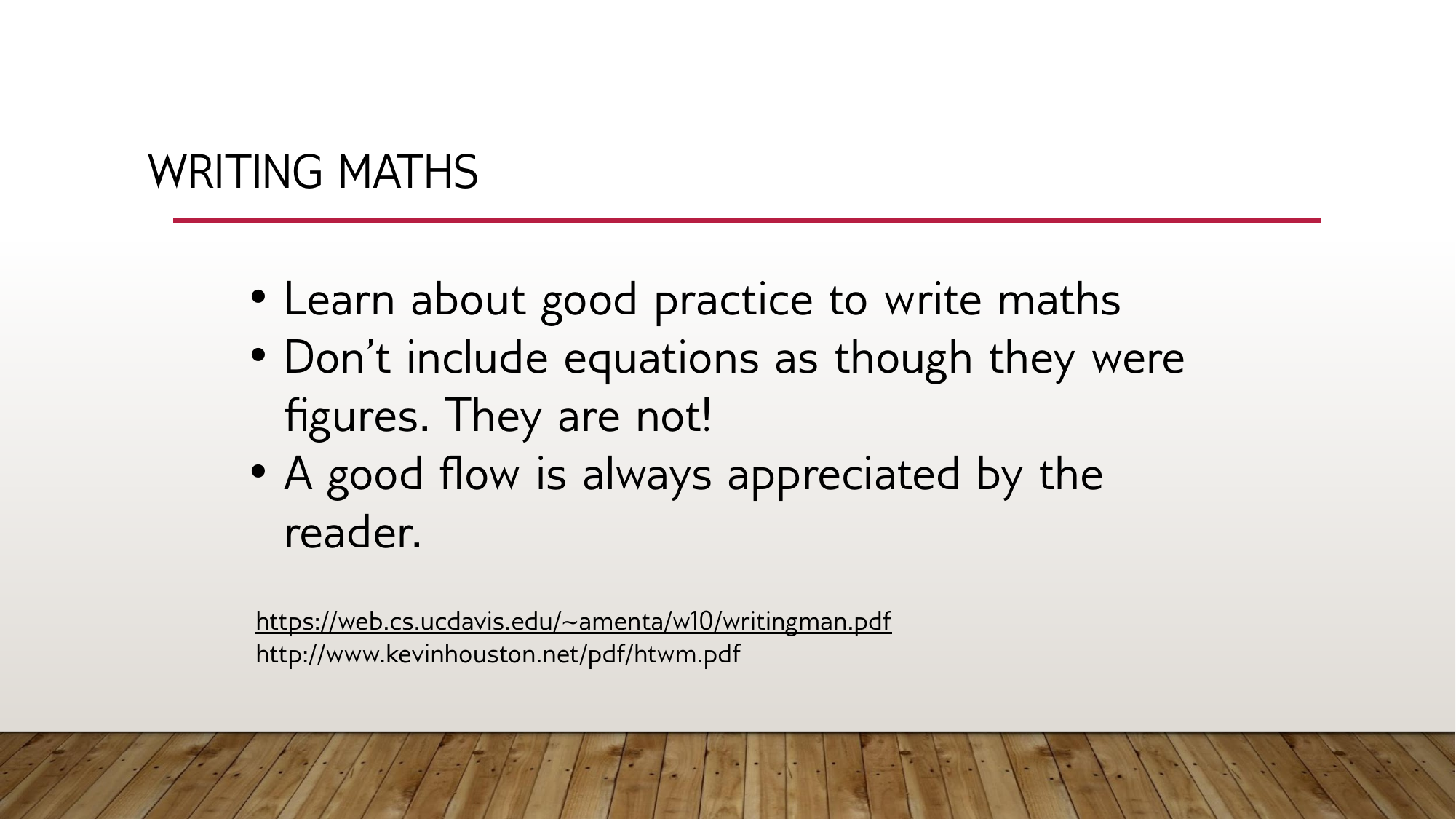

# WRITING MATHS
Learn about good practice to write maths
Don’t include equations as though they were figures. They are not!
A good flow is always appreciated by the reader.

https://web.cs.ucdavis.edu/~amenta/w10/writingman.pdf
http://www.kevinhouston.net/pdf/htwm.pdf